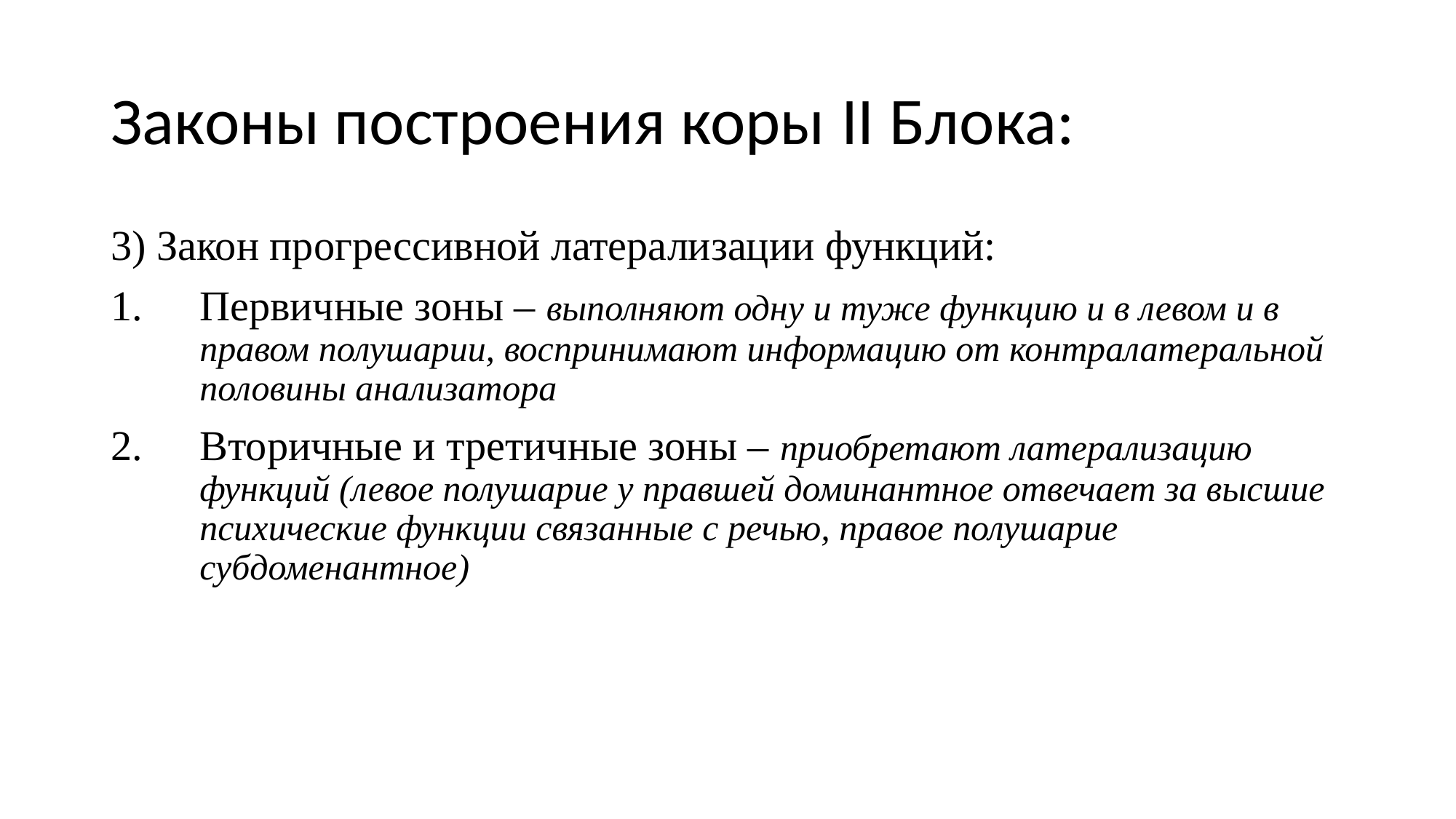

# Законы построения коры II Блока:
3) Закон прогрессивной латерализации функций:
Первичные зоны – выполняют одну и туже функцию и в левом и в правом полушарии, воспринимают информацию от контралатеральной половины анализатора
Вторичные и третичные зоны – приобретают латерализацию функций (левое полушарие у правшей доминантное отвечает за высшие психические функции связанные с речью, правое полушарие субдоменантное)